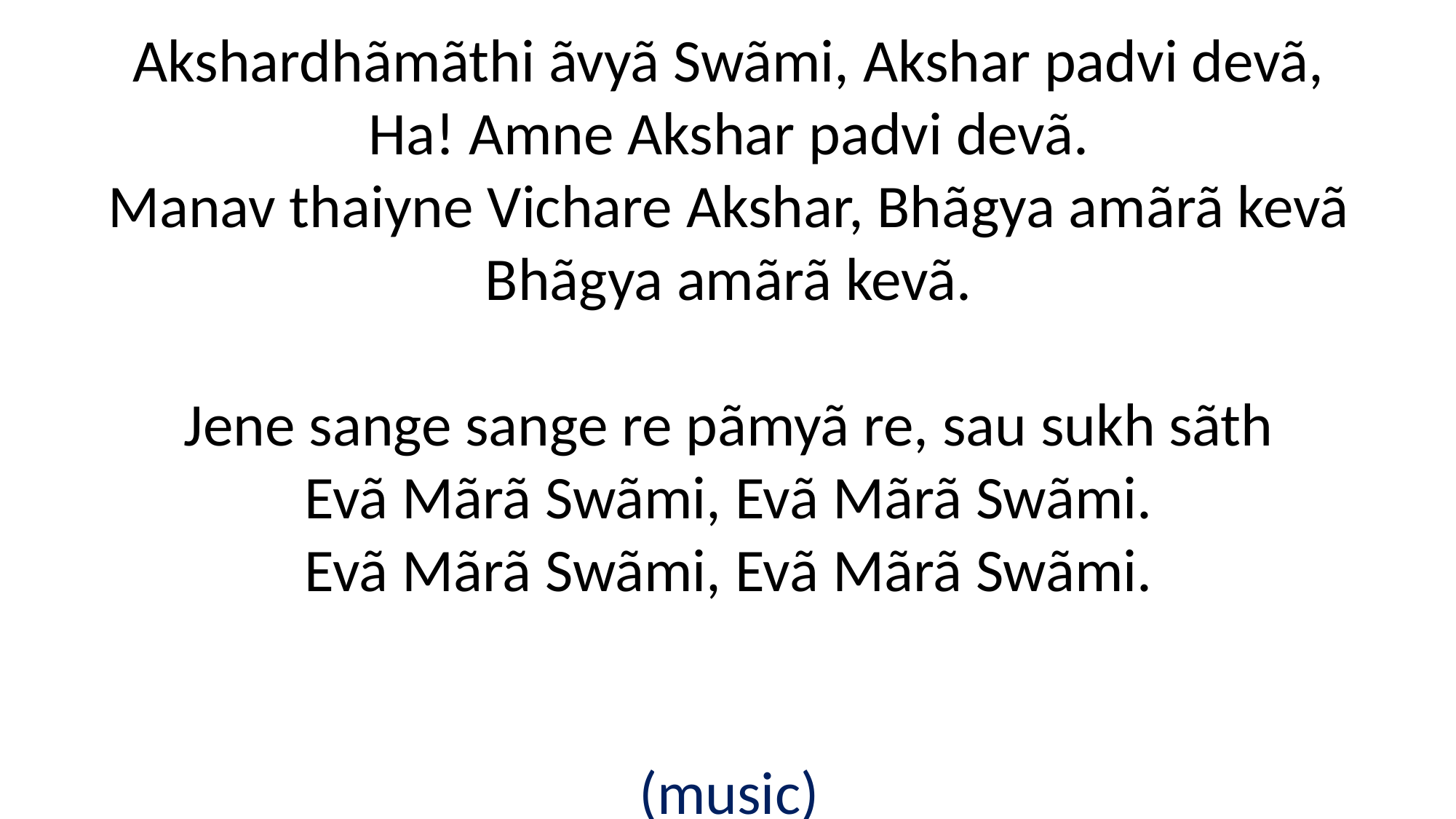

Akshardhãmãthi ãvyã Swãmi, Akshar padvi devã,
Ha! Amne Akshar padvi devã.
Manav thaiyne Vichare Akshar, Bhãgya amãrã kevã
Bhãgya amãrã kevã.

Jene sange sange re pãmyã re, sau sukh sãth
Evã Mãrã Swãmi, Evã Mãrã Swãmi.
Evã Mãrã Swãmi, Evã Mãrã Swãmi.

(music)